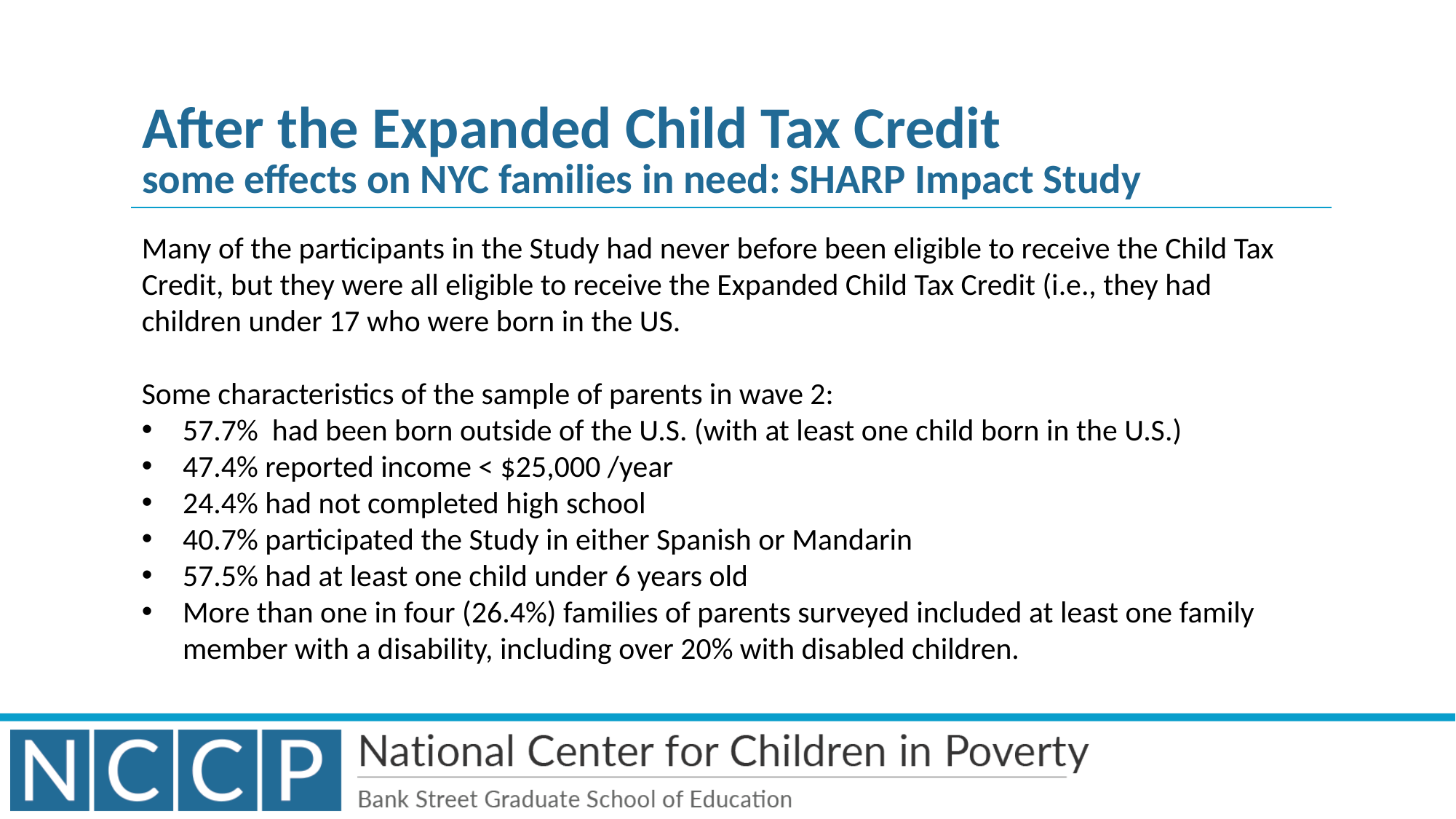

# After the Expanded Child Tax Credit some effects on NYC families in need: SHARP Impact Study
Many of the participants in the Study had never before been eligible to receive the Child Tax Credit, but they were all eligible to receive the Expanded Child Tax Credit (i.e., they had children under 17 who were born in the US.

Some characteristics of the sample of parents in wave 2:
57.7%  had been born outside of the U.S. (with at least one child born in the U.S.)
47.4% reported income < $25,000 /year
24.4% had not completed high school
40.7% participated the Study in either Spanish or Mandarin
57.5% had at least one child under 6 years old
More than one in four (26.4%) families of parents surveyed included at least one family member with a disability, including over 20% with disabled children.

24